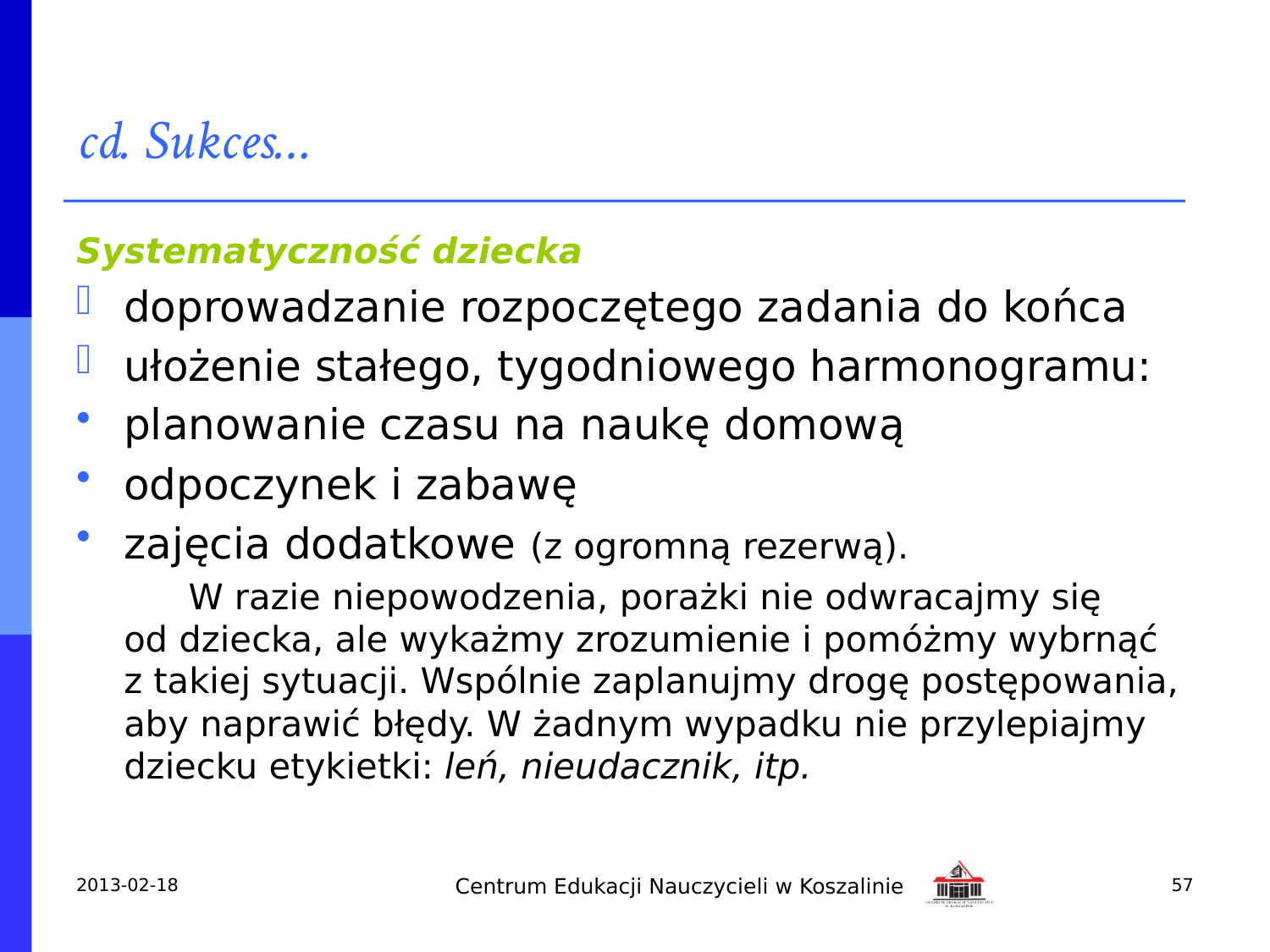

# cd. Sukces…
Systematyczność dziecka
doprowadzanie rozpoczętego zadania do końca
ułożenie stałego, tygodniowego harmonogramu:
planowanie czasu na naukę domową
odpoczynek i zabawę
zajęcia dodatkowe (z ogromną rezerwą).
          W razie niepowodzenia, porażki nie odwracajmy się
od dziecka, ale wykażmy zrozumienie i pomóżmy wybrnąć
z takiej sytuacji. Wspólnie zaplanujmy drogę postępowania, aby naprawić błędy. W żadnym wypadku nie przylepiajmy dziecku etykietki: leń, nieudacznik, itp.

2013-02-18
57